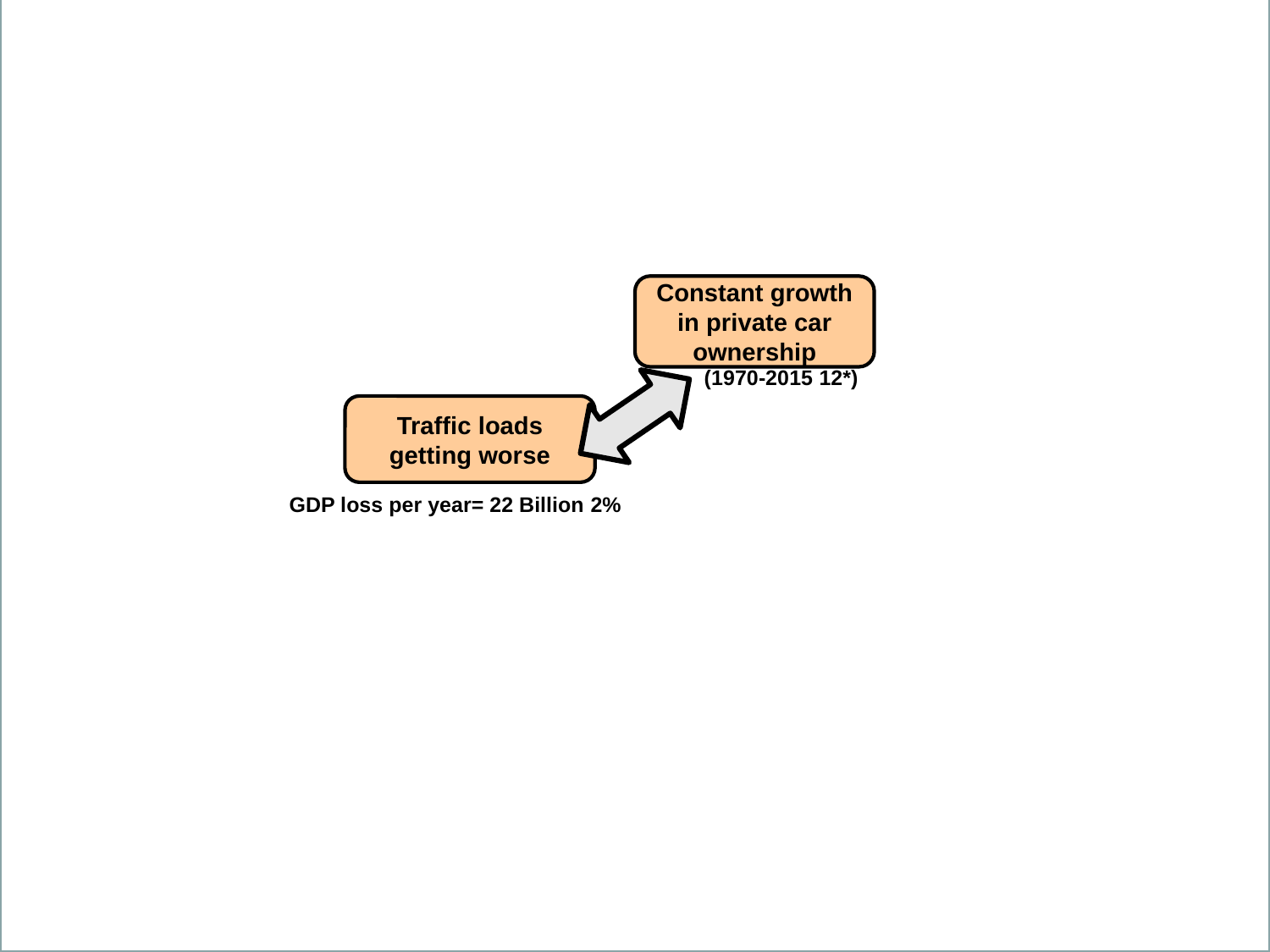

Constant growth in private car ownership
(*12 1970-2015)

Traffic loads getting worse
2% GDP loss per year= 22 Billion